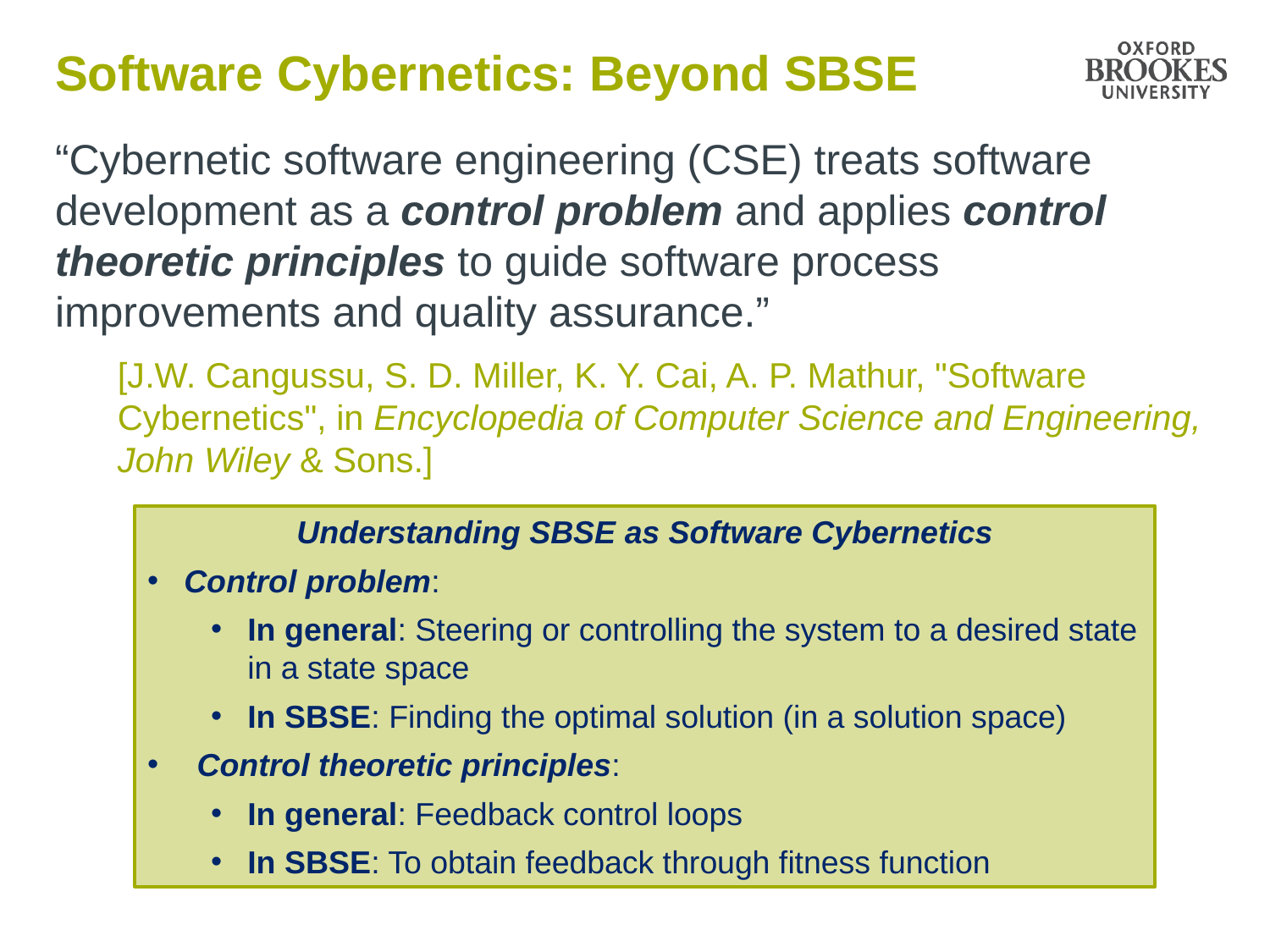

# Software Cybernetics: Beyond SBSE
“Cybernetic software engineering (CSE) treats software development as a control problem and applies control theoretic principles to guide software process improvements and quality assurance.”
[J.W. Cangussu, S. D. Miller, K. Y. Cai, A. P. Mathur, "Software Cybernetics", in Encyclopedia of Computer Science and Engineering, John Wiley & Sons.]
Understanding SBSE as Software Cybernetics
Control problem:
In general: Steering or controlling the system to a desired state in a state space
In SBSE: Finding the optimal solution (in a solution space)
Control theoretic principles:
In general: Feedback control loops
In SBSE: To obtain feedback through fitness function